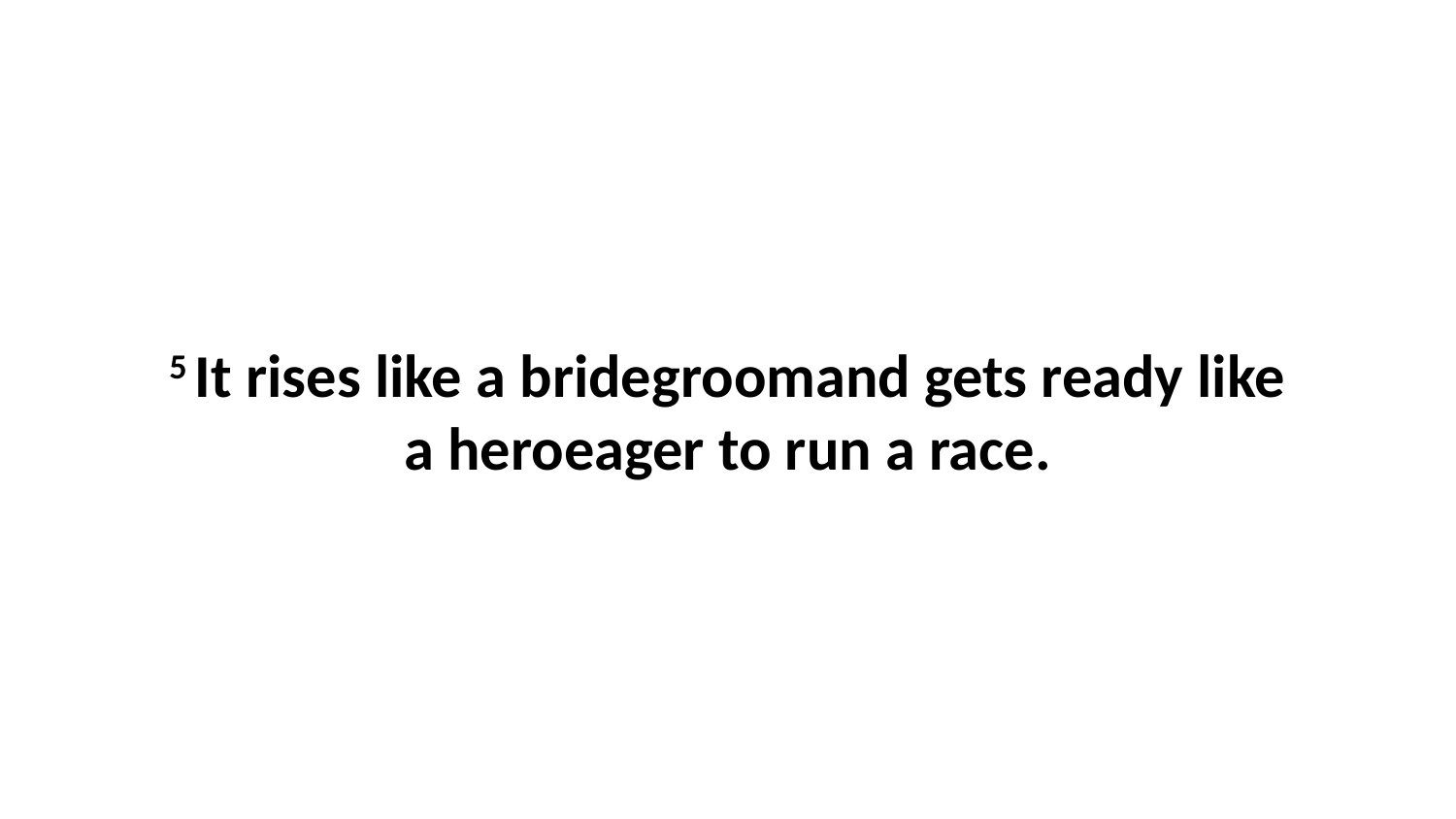

5 It rises like a bridegroomand gets ready like a heroeager to run a race.